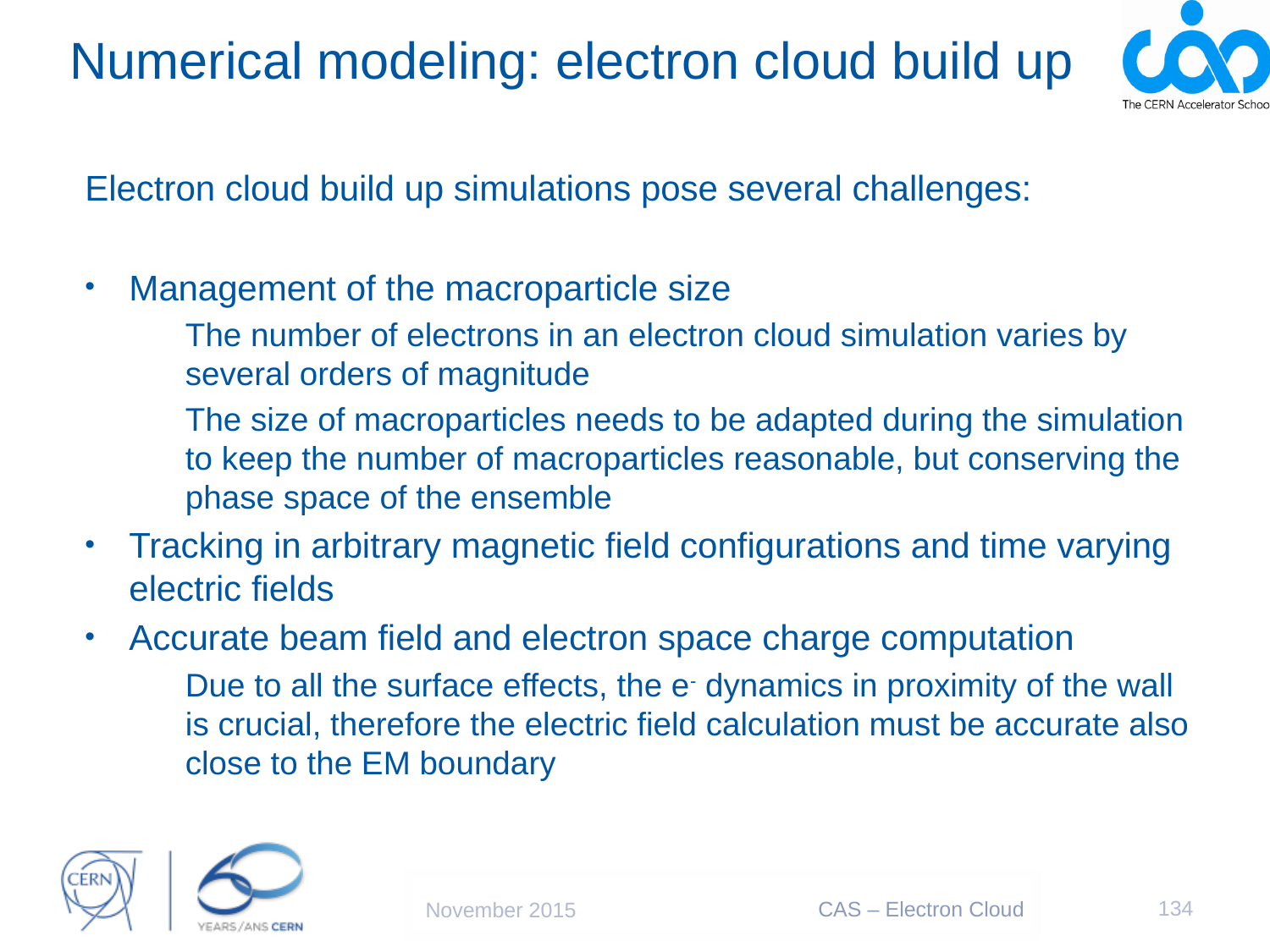

# Numerical modeling: electron cloud build up
Electron cloud build up simulations pose several challenges:

Management of the macroparticle size
The number of electrons in an electron cloud simulation varies by several orders of magnitude
The size of macroparticles needs to be adapted during the simulation to keep the number of macroparticles reasonable, but conserving the phase space of the ensemble
Tracking in arbitrary magnetic field configurations and time varying electric fields
Accurate beam field and electron space charge computation
Due to all the surface effects, the e- dynamics in proximity of the wall is crucial, therefore the electric field calculation must be accurate also close to the EM boundary

USPAS lectures
134
CAS – Electron Cloud
November 2015